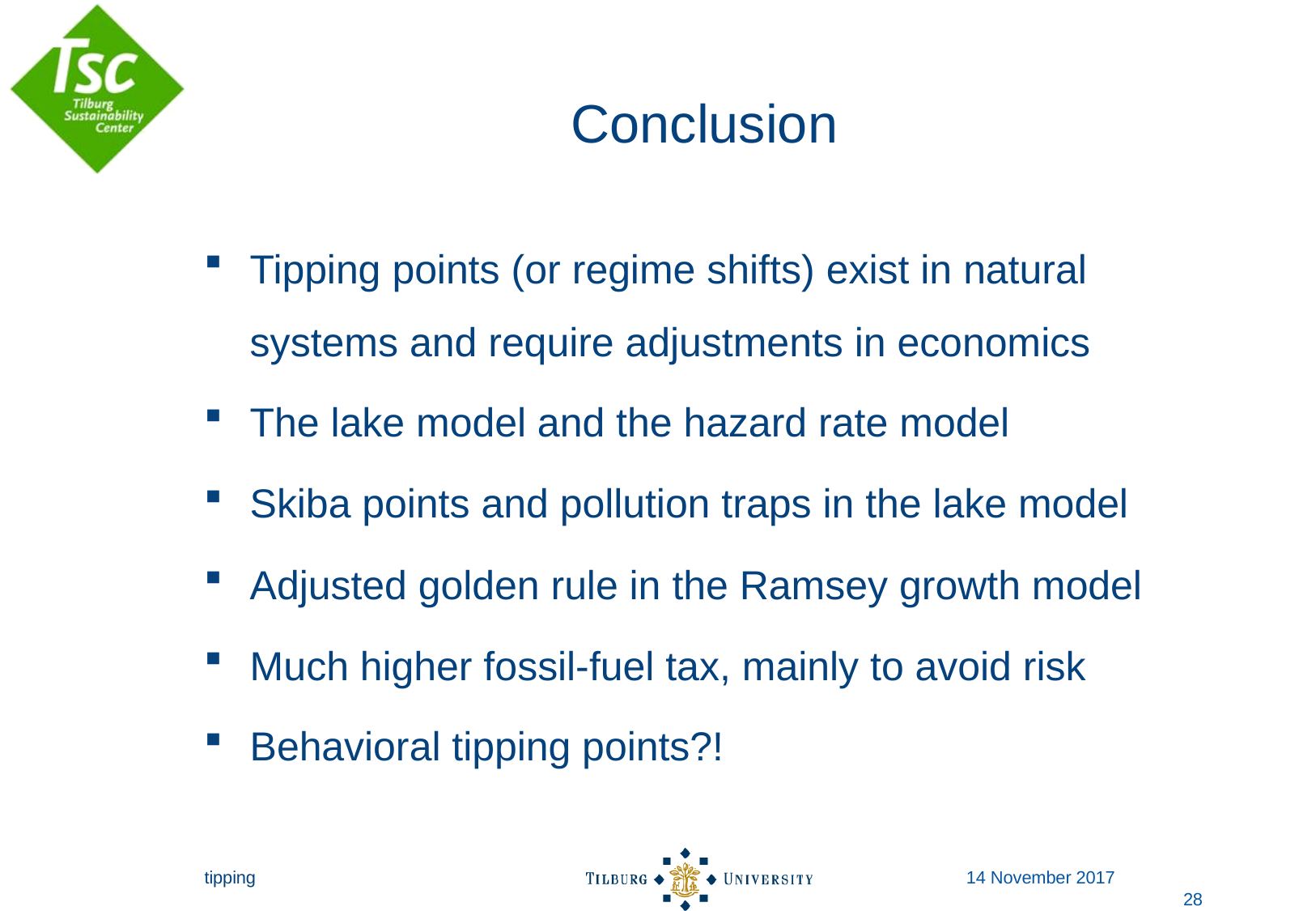

# Conclusion
Tipping points (or regime shifts) exist in natural systems and require adjustments in economics
The lake model and the hazard rate model
Skiba points and pollution traps in the lake model
Adjusted golden rule in the Ramsey growth model
Much higher fossil-fuel tax, mainly to avoid risk
Behavioral tipping points?!

tipping
14 November 2017                  28